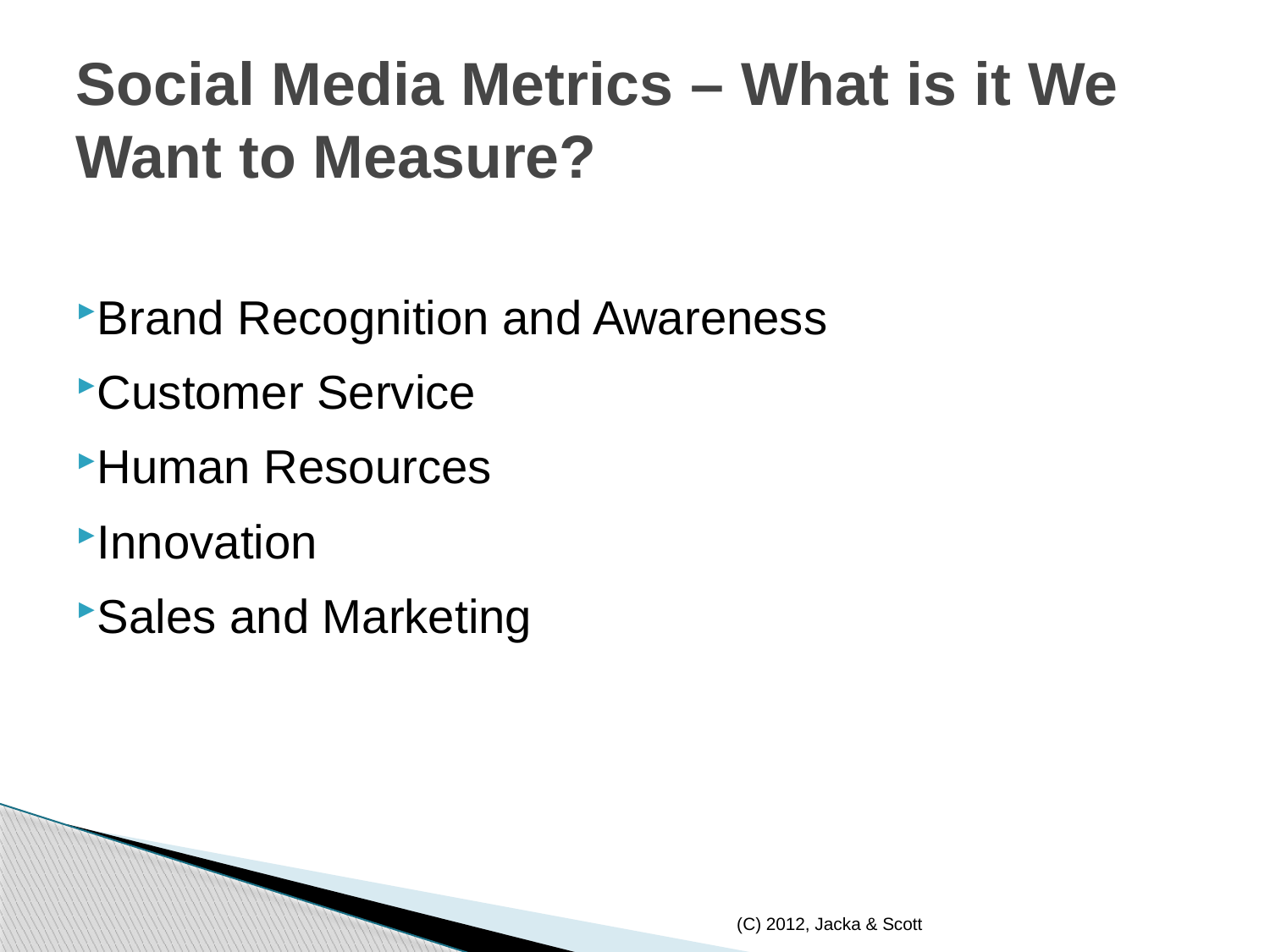

# Social Media Metrics – What is it We Want to Measure?

Brand Recognition and Awareness
Customer Service
Human Resources
Innovation
Sales and Marketing
(C) 2012, Jacka & Scott